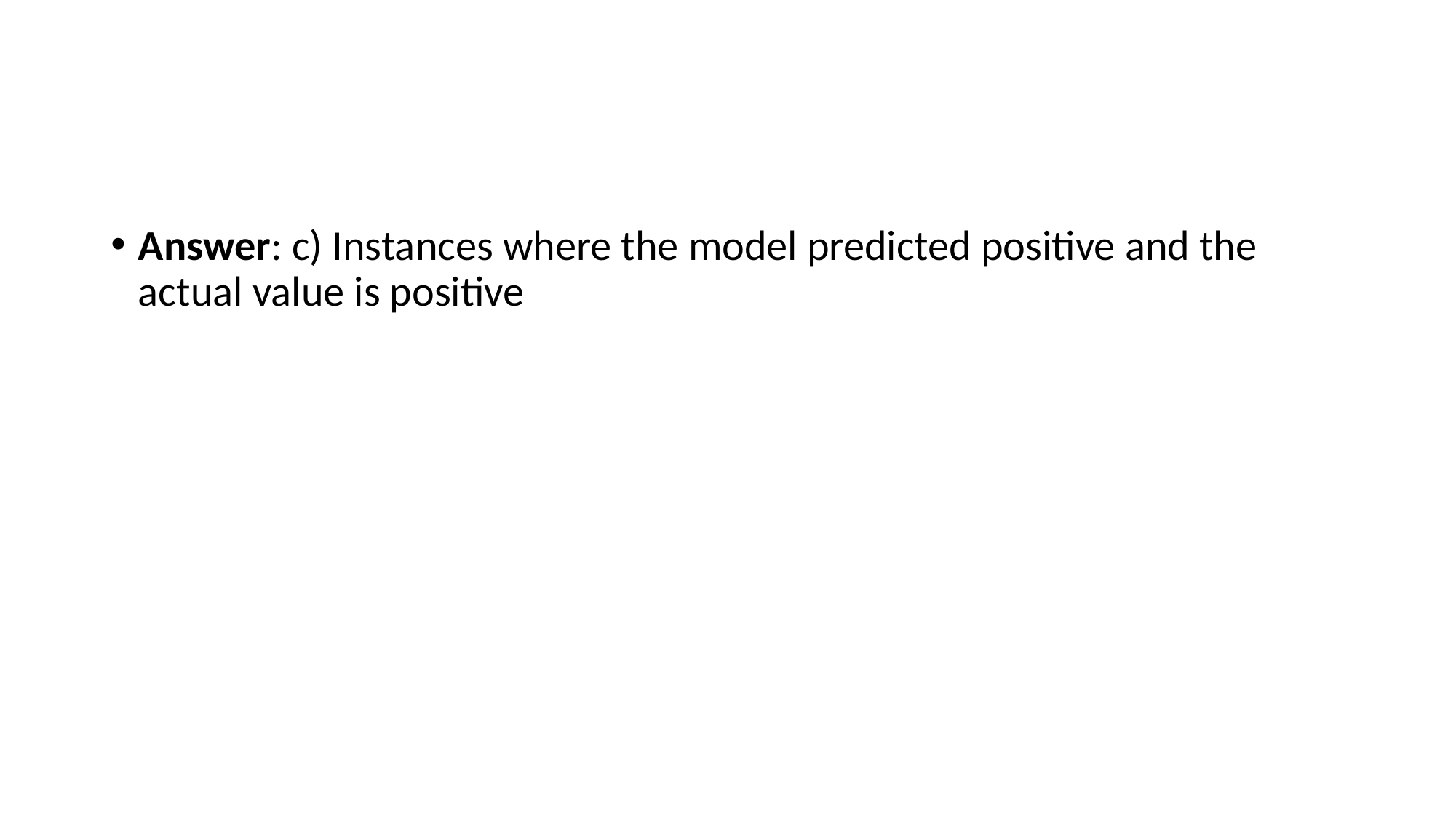

#
Answer: c) Instances where the model predicted positive and the actual value is positive